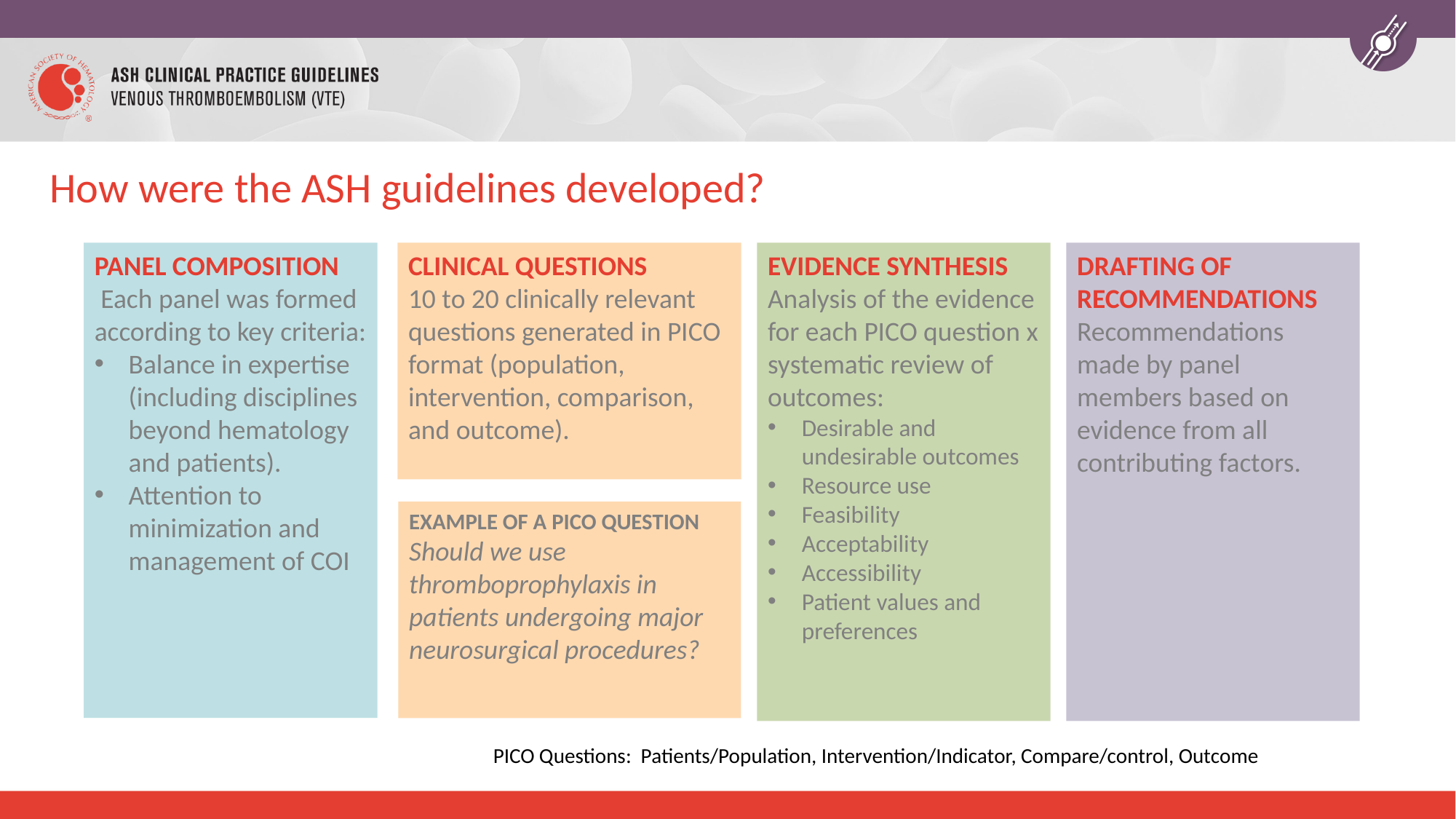

# How were the ASH guidelines developed?
PANEL COMPOSITION
 Each panel was formed according to key criteria:
Balance in expertise (including disciplines beyond hematology and patients).
Attention to minimization and management of COI
EVIDENCE SYNTHESIS
Analysis of the evidence for each PICO question x systematic review of outcomes:
Desirable and undesirable outcomes
Resource use
Feasibility
Acceptability
Accessibility
Patient values and preferences
CLINICAL QUESTIONS
10 to 20 clinically relevant questions generated in PICO format (population, intervention, comparison, and outcome).
DRAFTING OF RECOMMENDATIONS Recommendations made by panel members based on evidence from all contributing factors.
EXAMPLE OF A PICO QUESTION
Should we use thromboprophylaxis in patients undergoing major neurosurgical procedures?
PICO Questions:  Patients/Population, Intervention/Indicator, Compare/control, Outcome